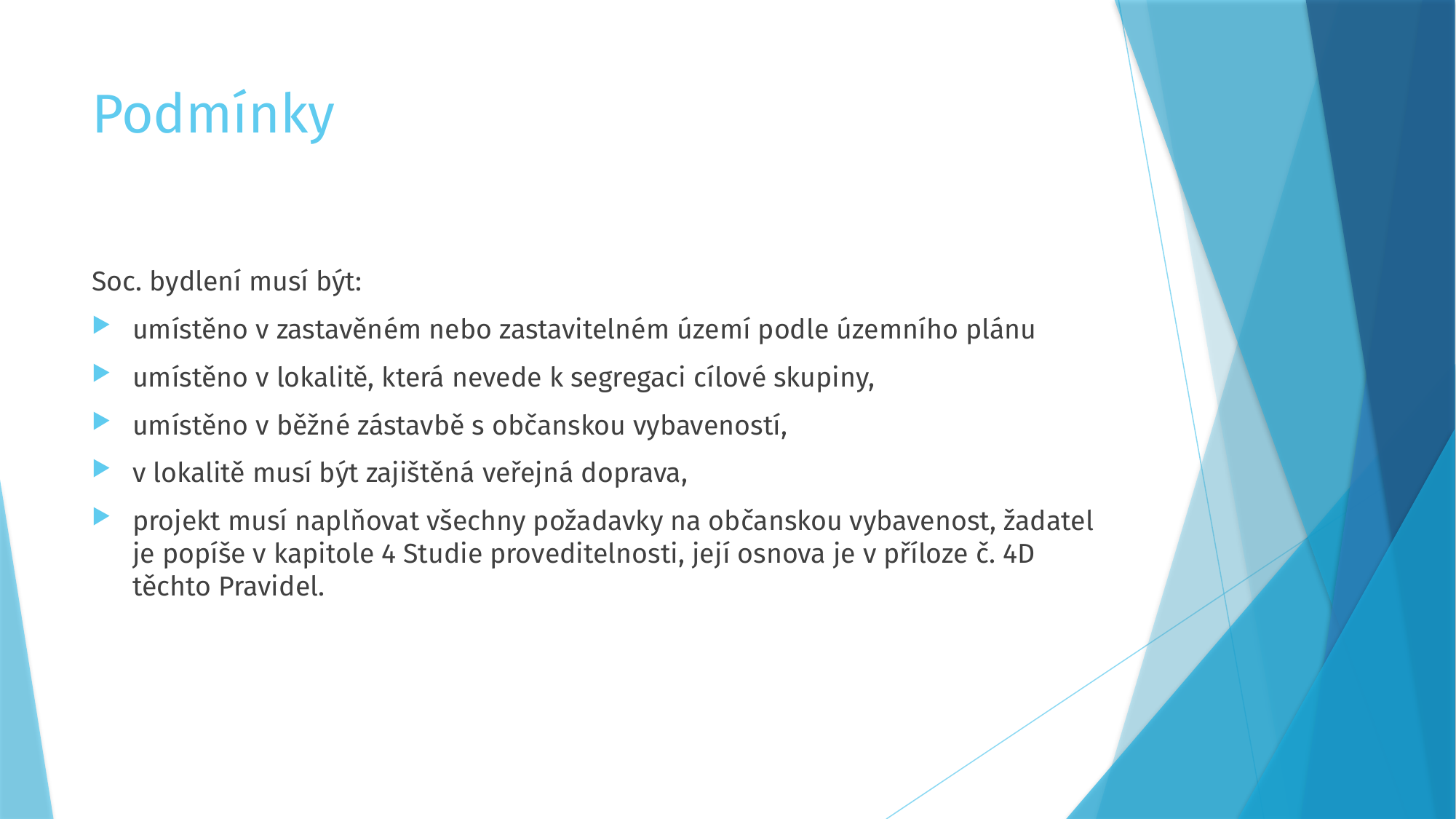

# Podmínky
Soc. bydlení musí být:
umístěno v zastavěném nebo zastavitelném území podle územního plánu
umístěno v lokalitě, která nevede k segregaci cílové skupiny,
umístěno v běžné zástavbě s občanskou vybaveností,
v lokalitě musí být zajištěná veřejná doprava,
projekt musí naplňovat všechny požadavky na občanskou vybavenost, žadatel je popíše v kapitole 4 Studie proveditelnosti, její osnova je v příloze č. 4D těchto Pravidel.